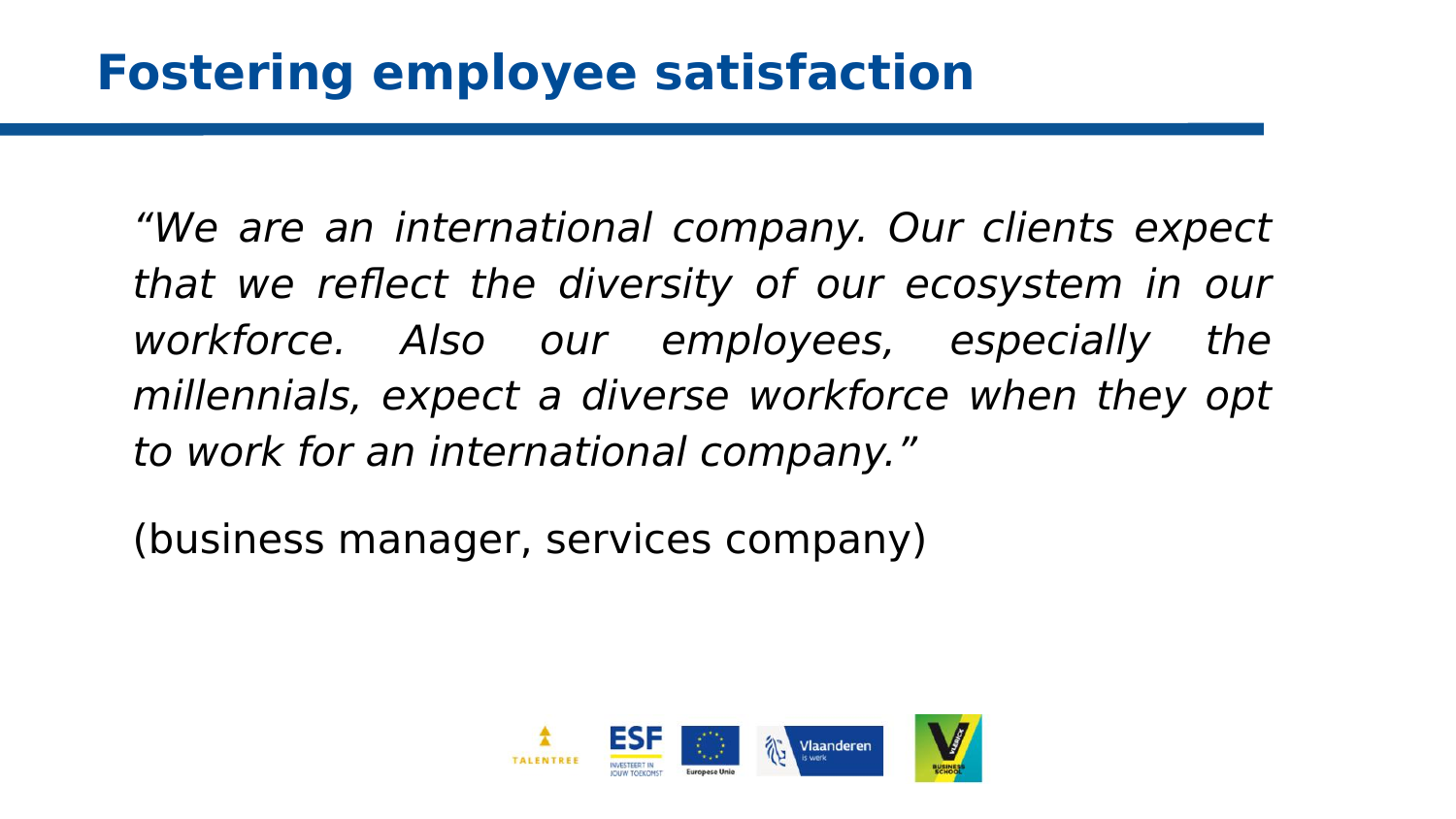

Fostering employee satisfaction
“We are an international company. Our clients expect that we reflect the diversity of our ecosystem in our workforce. Also our employees, especially the millennials, expect a diverse workforce when they opt to work for an international company.”
(business manager, services company)